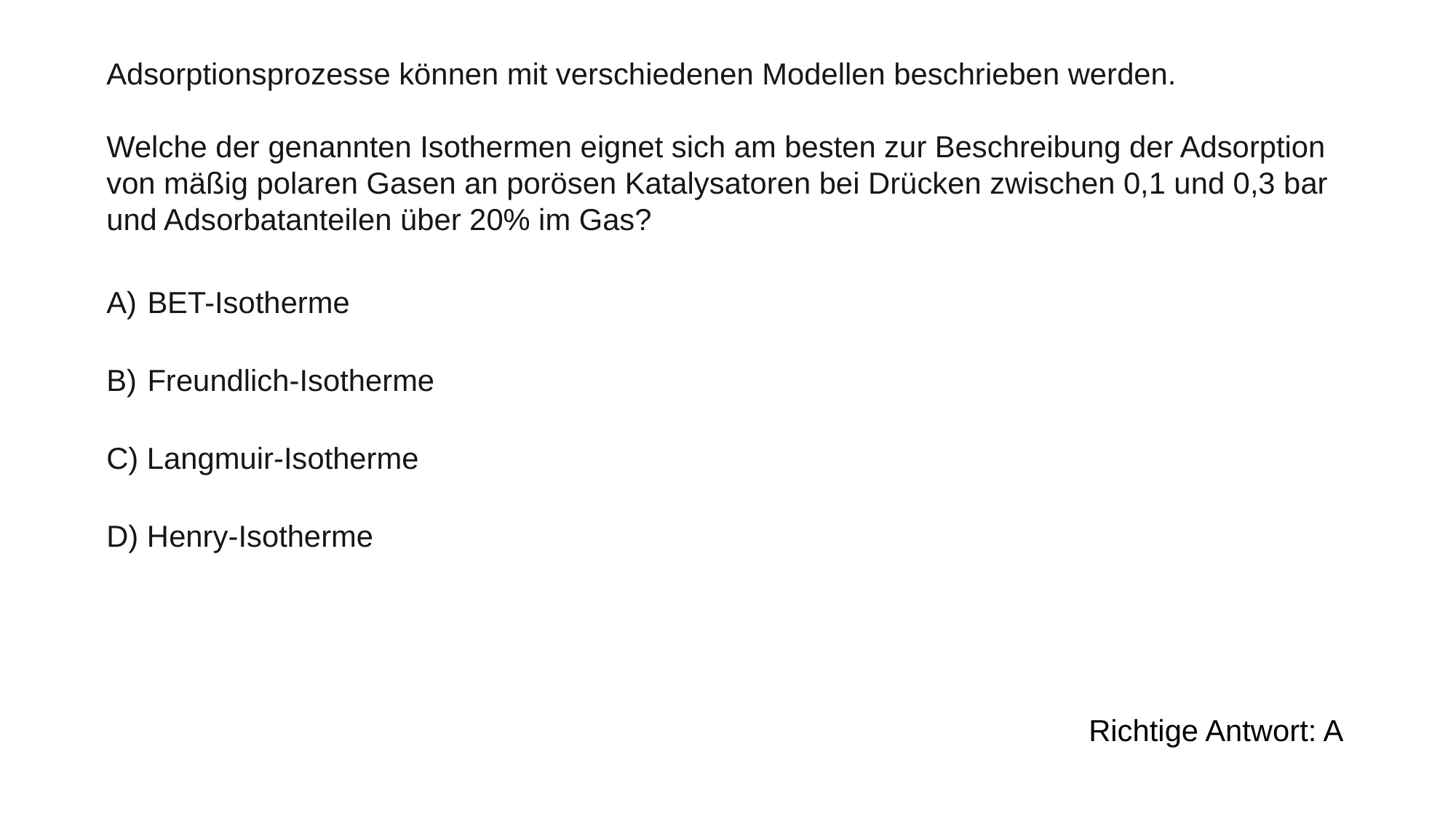

Adsorptionsprozesse können mit verschiedenen Modellen beschrieben werden.

Welche der genannten Isothermen eignet sich am besten zur Beschreibung der Adsorption
von mäßig polaren Gasen an porösen Katalysatoren bei Drücken zwischen 0,1 und 0,3 bar
und Adsorbatanteilen über 20% im Gas?

BET-Isotherme

Freundlich-Isotherme

C) Langmuir-Isotherme

D) Henry-Isotherme

									Richtige Antwort: A